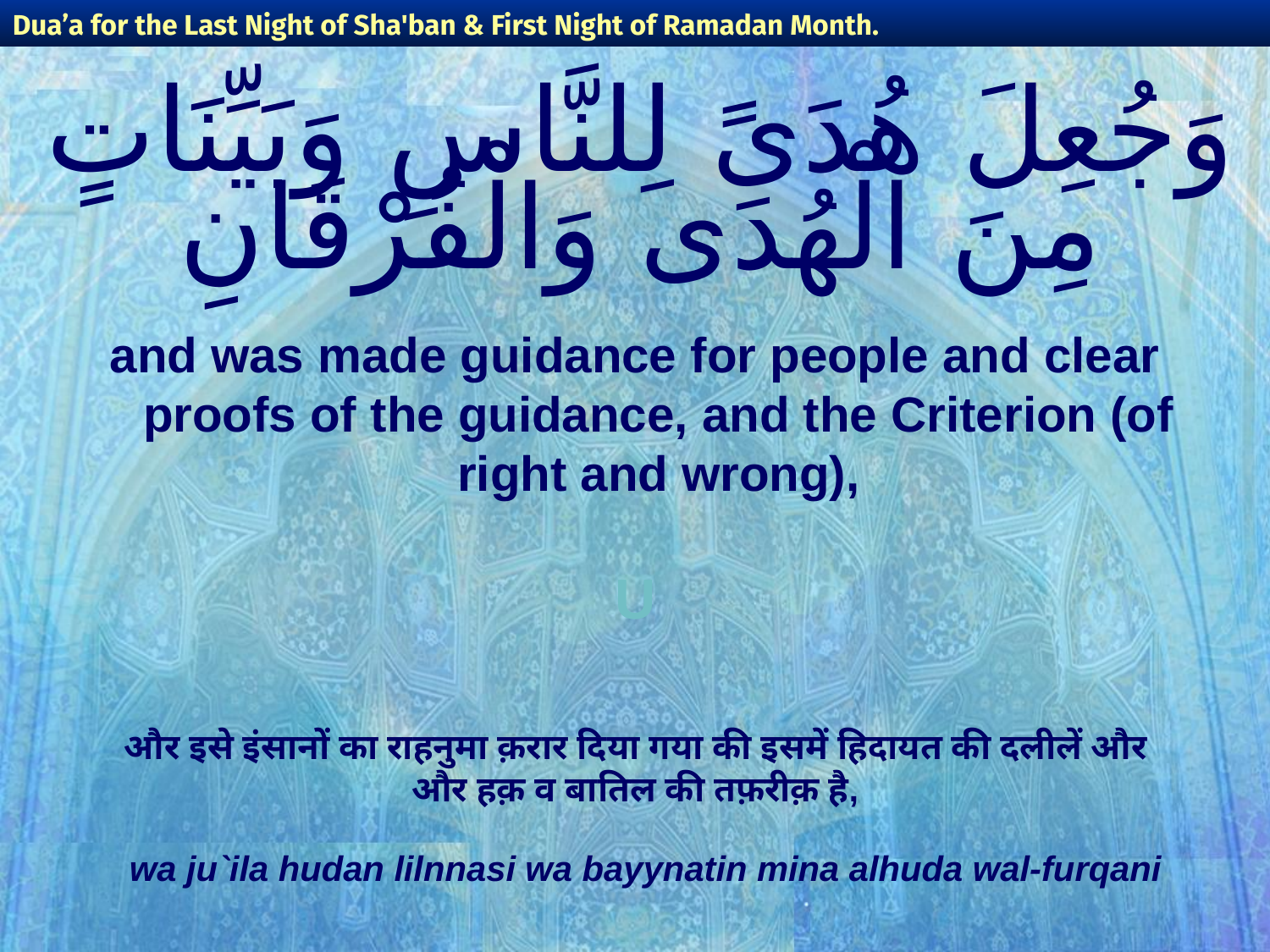

Dua’a for the Last Night of Sha'ban & First Night of Ramadan Month.
# وَجُعِلَ هُدَىً لِلنَّاسِ وَبَيِّنَاتٍ مِنَ الْهُدَى وَالْفُرْقَانِ
and was made guidance for people and clear proofs of the guidance, and the Criterion (of right and wrong),
U
और इसे इंसानों का राहनुमा क़रार दिया गया की इसमें हिदायत की दलीलें और
और हक़ व बातिल की तफ़रीक़ है,
wa ju`ila hudan lilnnasi wa bayynatin mina alhuda wal-furqani